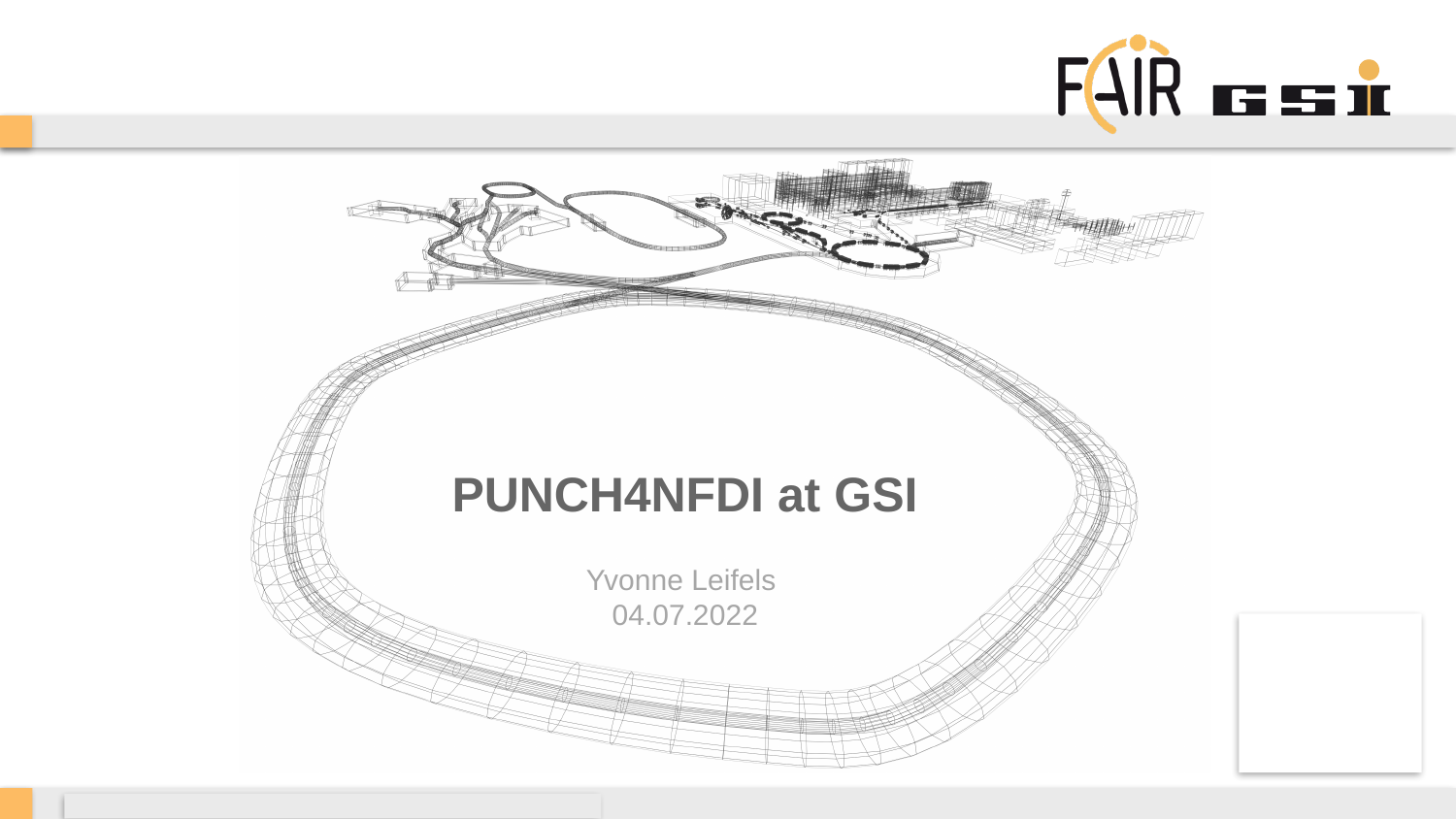

# PUNCH4NFDI at GSI
Yvonne Leifels
04.07.2022